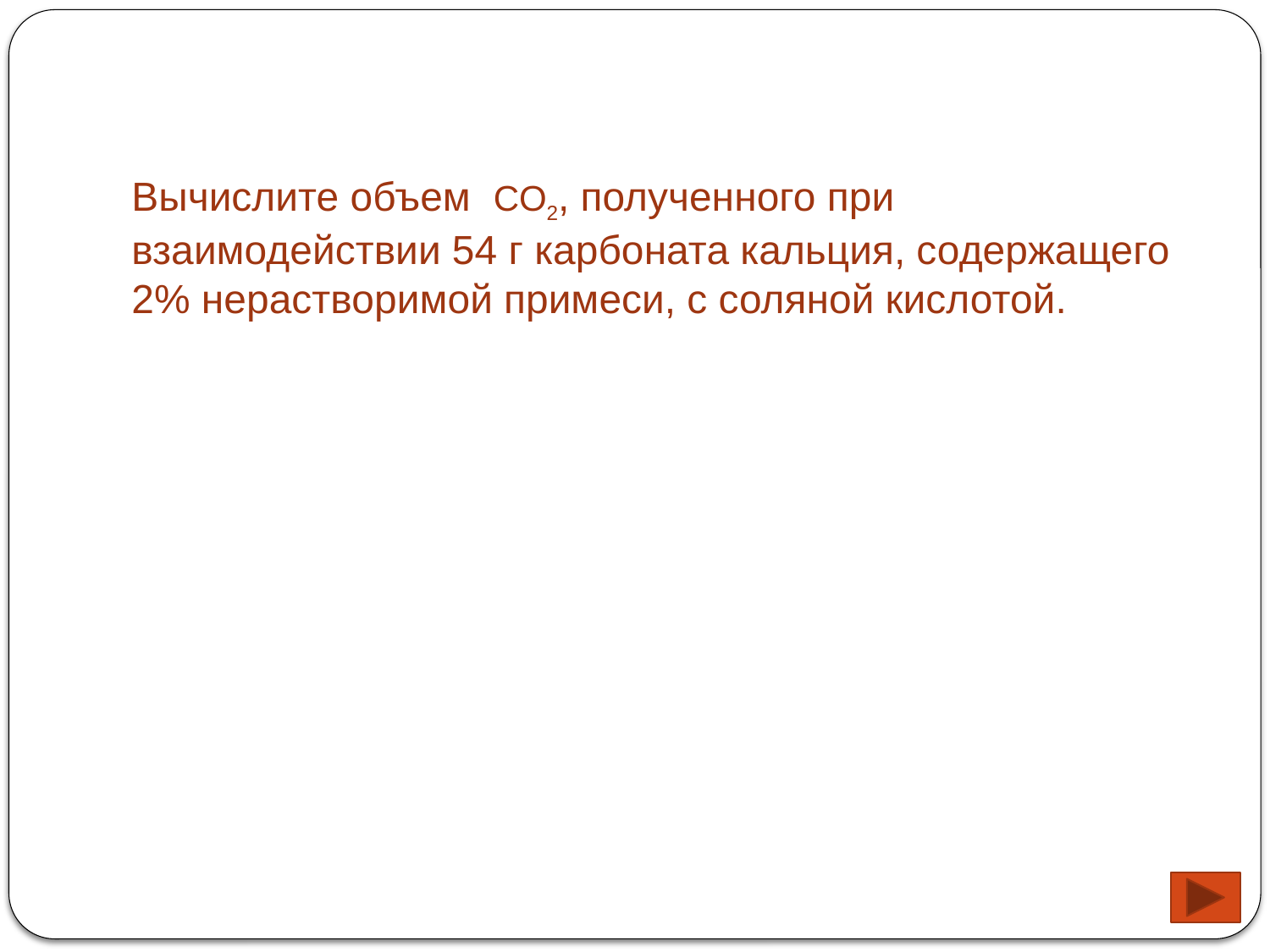

# Вычислите объем  CO2, полученного при взаимодействии 54 г карбоната кальция, содержащего 2% нерастворимой примеси, с соляной кислотой.